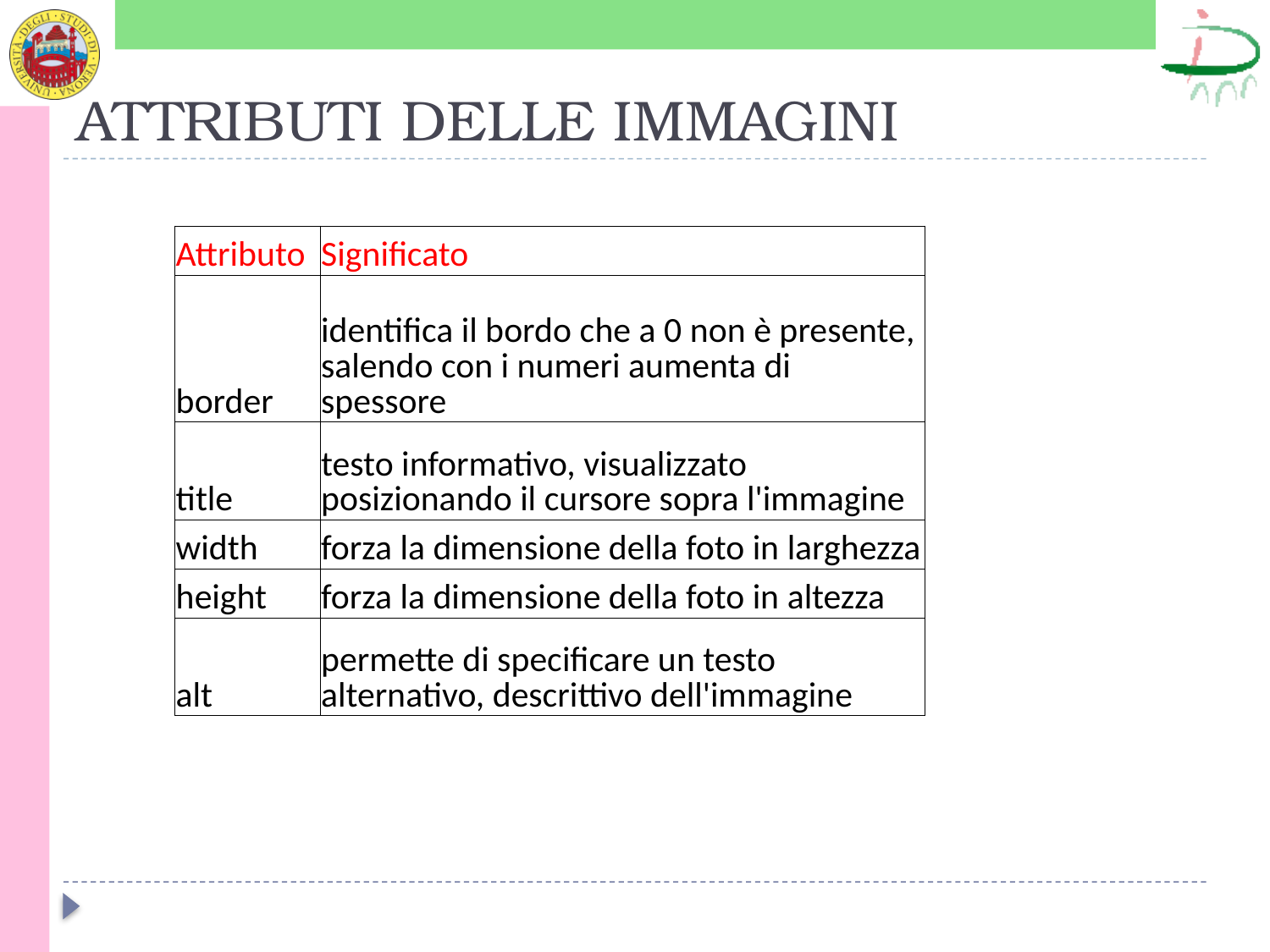

# ATTRIBUTI DELLE IMMAGINI
| Attributo | Significato |
| --- | --- |
| border | identifica il bordo che a 0 non è presente, salendo con i numeri aumenta di spessore |
| title | testo informativo, visualizzato posizionando il cursore sopra l'immagine |
| width | forza la dimensione della foto in larghezza |
| height | forza la dimensione della foto in altezza |
| alt | permette di specificare un testo alternativo, descrittivo dell'immagine |